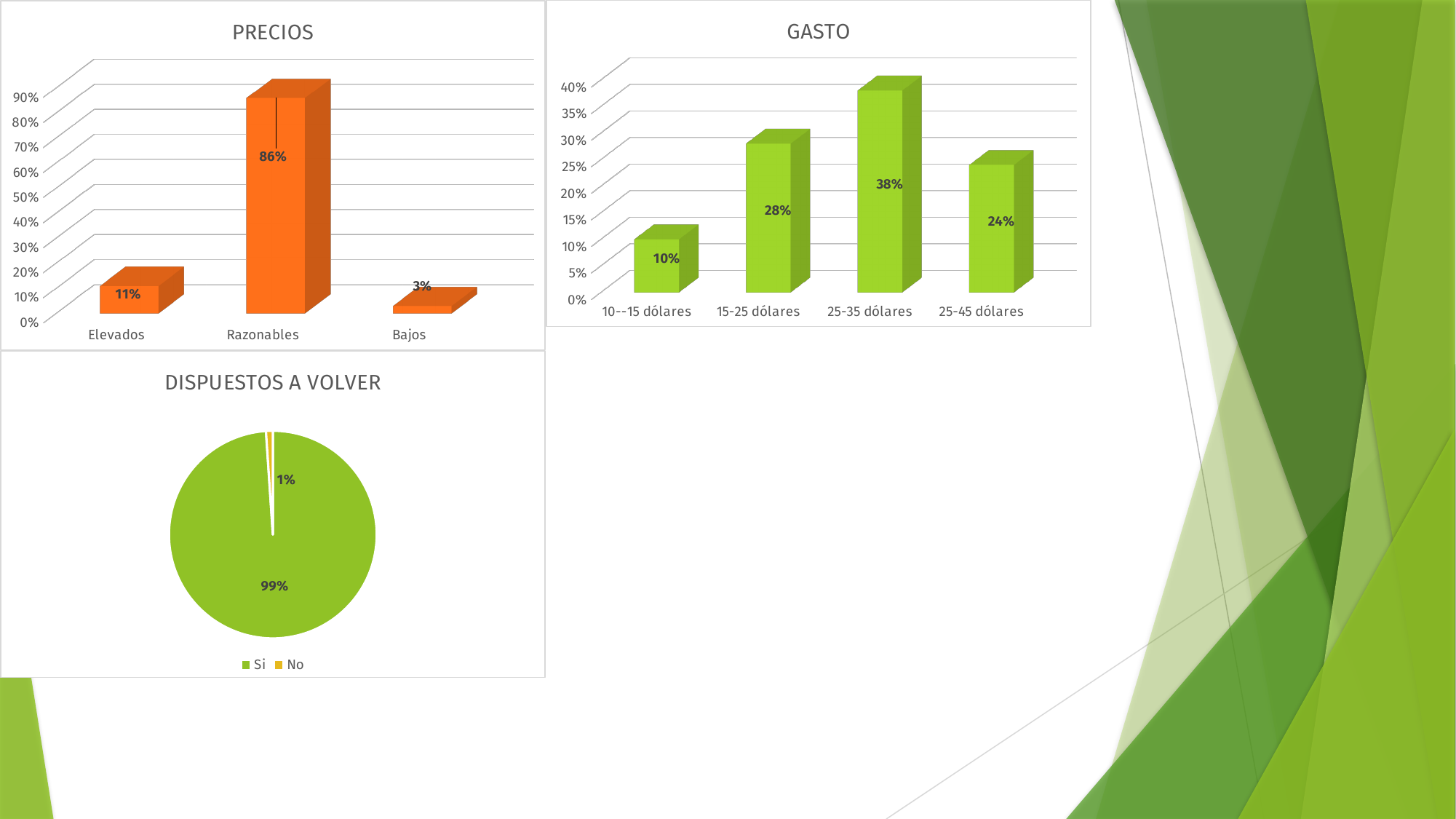

[unsupported chart]

[unsupported chart]

#

### Chart: DISPUESTOS A VOLVER

| Category |  |
|---|---|
| Si | 376.0 |
| No | 4.0 |